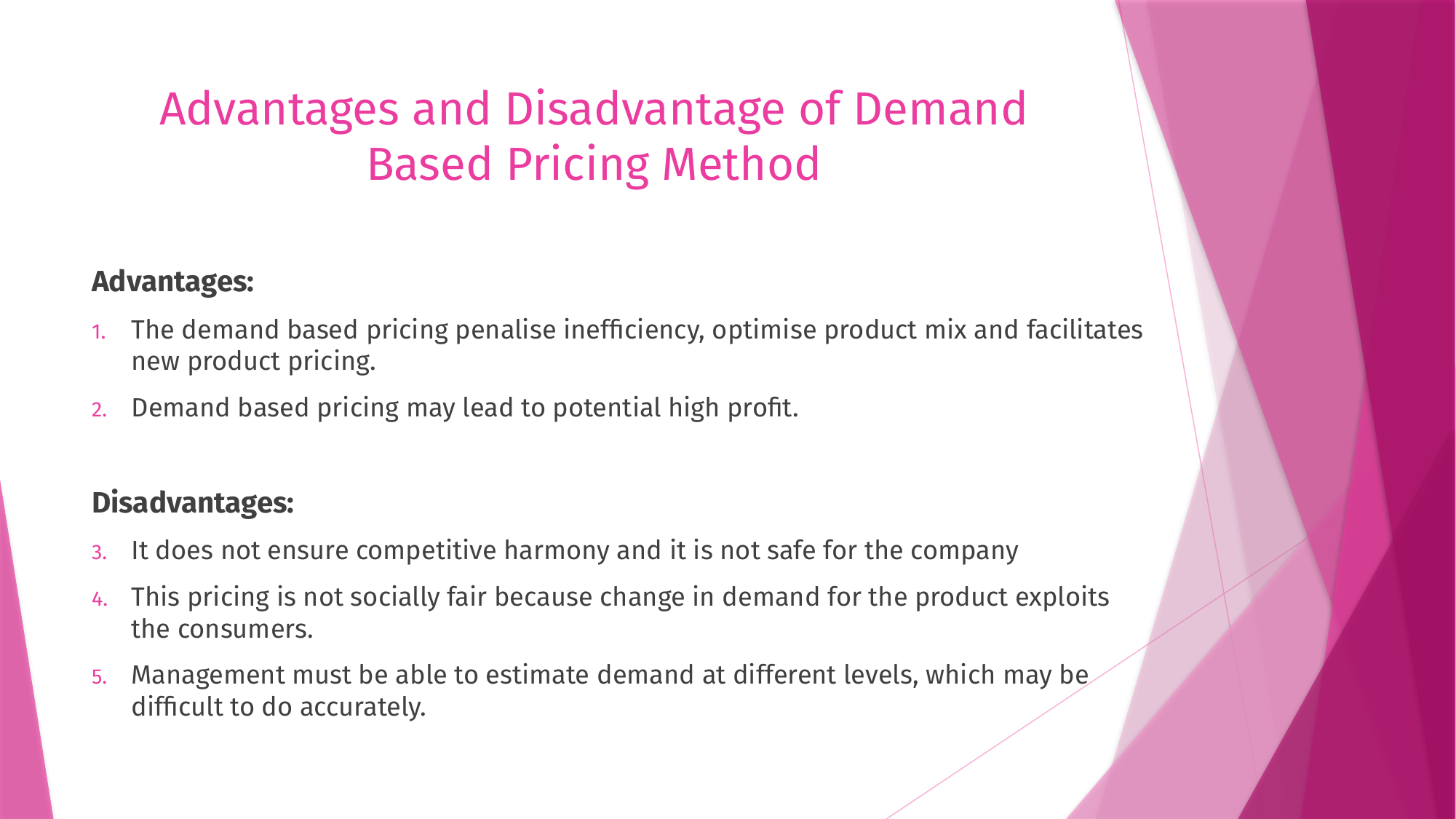

# Advantages and Disadvantage of Demand Based Pricing Method

Advantages:
The demand based pricing penalise inefficiency, optimise product mix and facilitates new product pricing.
Demand based pricing may lead to potential high profit.

Disadvantages:
It does not ensure competitive harmony and it is not safe for the company
This pricing is not socially fair because change in demand for the product exploits the consumers.
Management must be able to estimate demand at different levels, which may be difficult to do accurately.